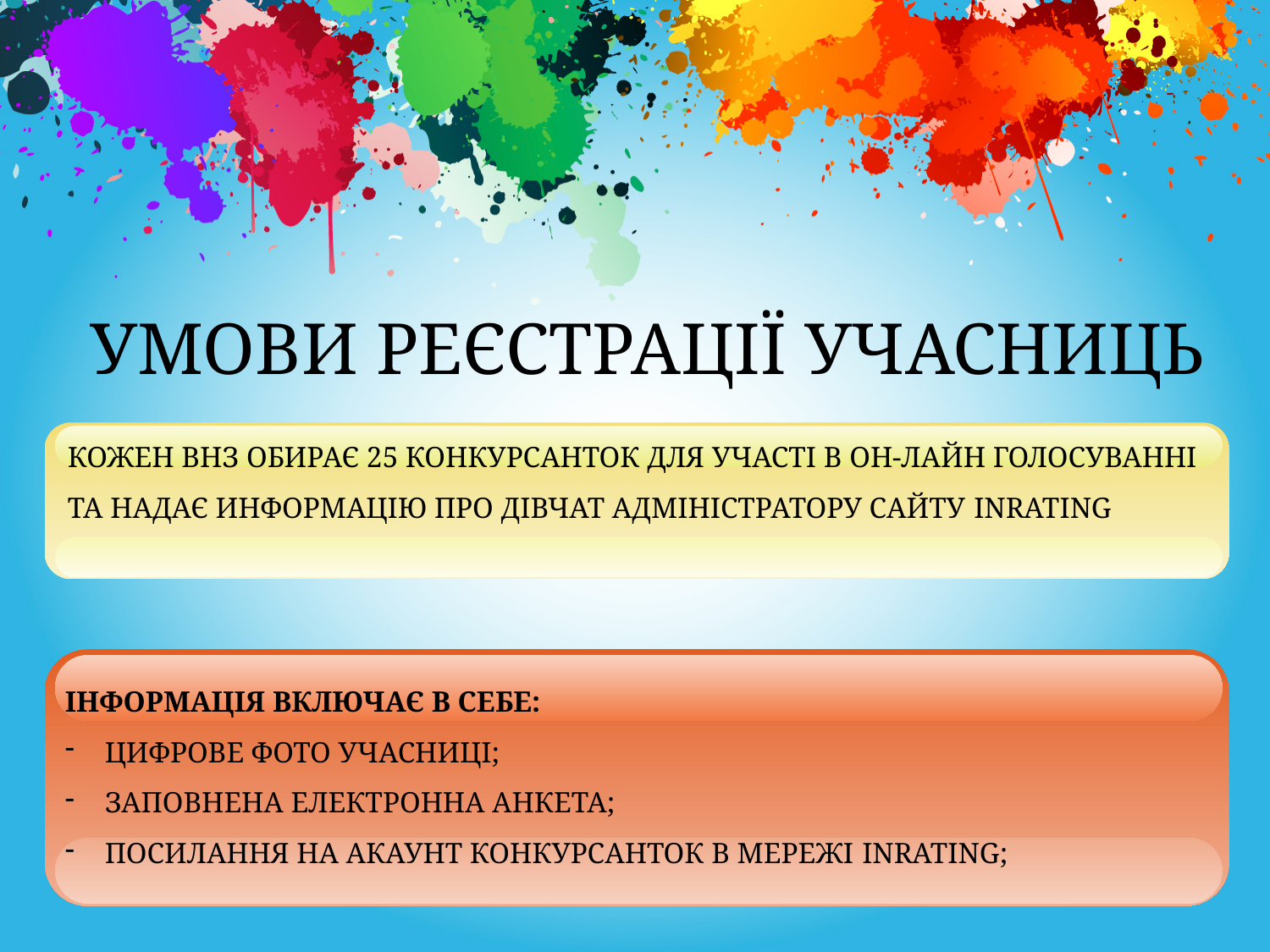

УМОВИ РЕЄСТРАЦІЇ УЧАСНИЦЬ
КОЖЕН ВНЗ ОБИРАЄ 25 КОНКУРСАНТОК ДЛЯ УЧАСТІ В ОН-ЛАЙН ГОЛОСУВАННІ ТА НАДАЄ ИНФОРМАЦІЮ ПРО ДІВЧАТ АДМІНІСТРАТОРУ САЙТУ INRATING

ІНФОРМАЦІЯ ВКЛЮЧАЄ В СЕБЕ:
ЦИФРОВЕ ФОТО УЧАСНИЦІ;
ЗАПОВНЕНА ЕЛЕКТРОННА АНКЕТА;
ПОСИЛАННЯ НА АКАУНТ КОНКУРСАНТОК В МЕРЕЖІ INRATING;